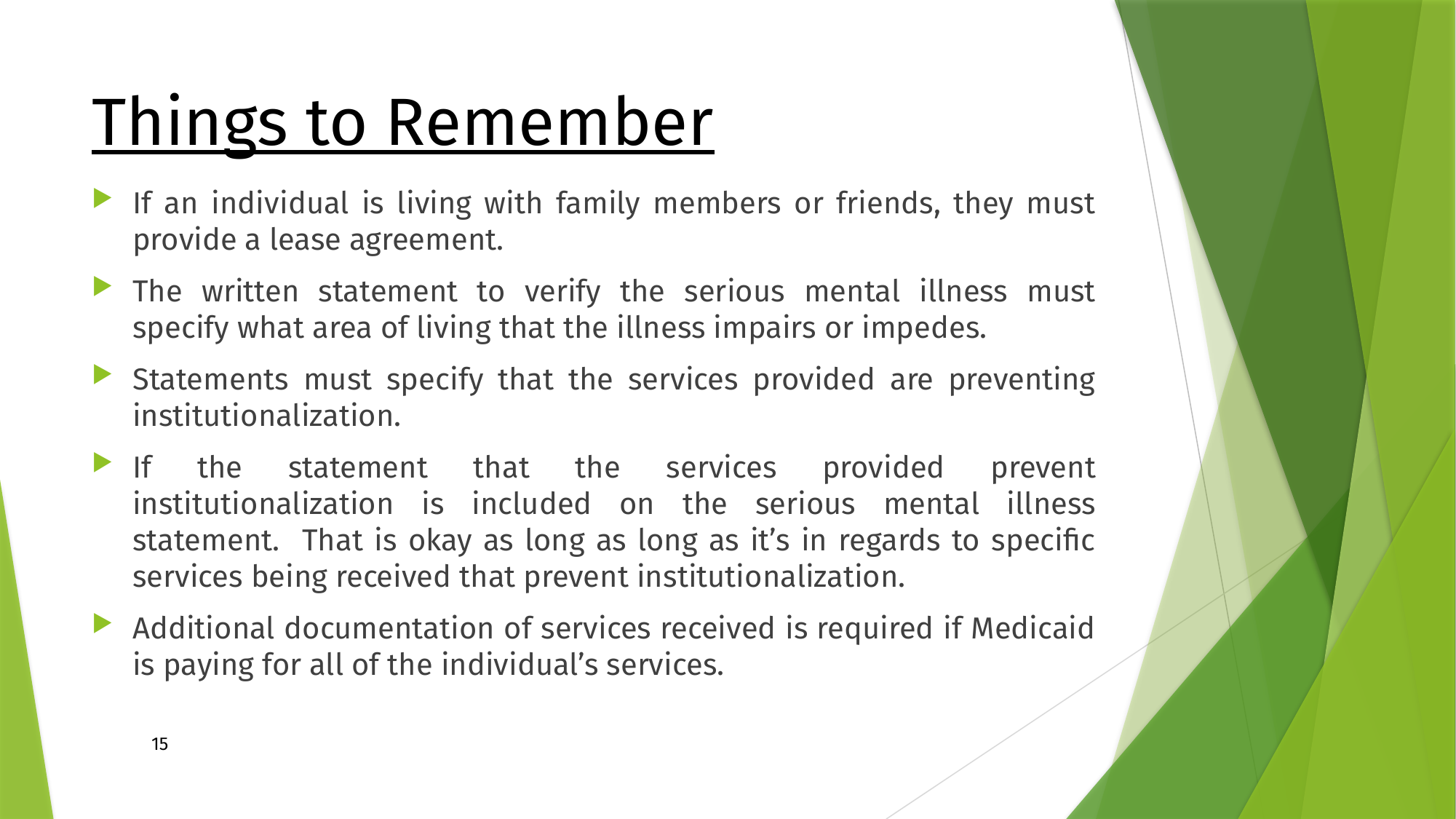

# Things to Remember
If an individual is living with family members or friends, they must provide a lease agreement.
The written statement to verify the serious mental illness must specify what area of living that the illness impairs or impedes.
Statements must specify that the services provided are preventing institutionalization.
If the statement that the services provided prevent institutionalization is included on the serious mental illness statement.  That is okay as long as long as it’s in regards to specific services being received that prevent institutionalization.
Additional documentation of services received is required if Medicaid is paying for all of the individual’s services.

15